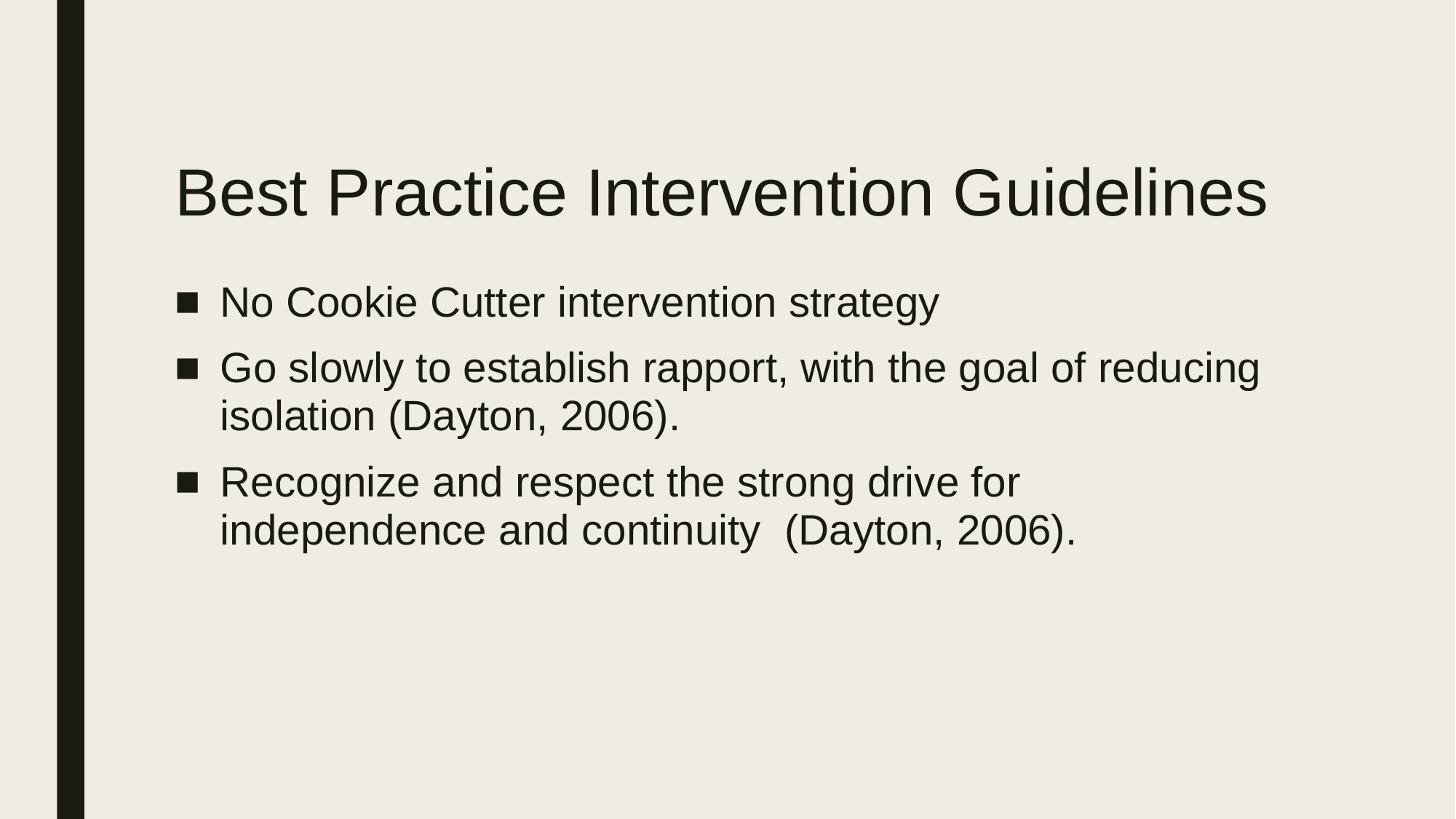

# Best Practice Intervention Guidelines
No Cookie Cutter intervention strategy
Go slowly to establish rapport, with the goal of reducing isolation (Dayton, 2006).
Recognize and respect the strong drive for independence and continuity  (Dayton, 2006).